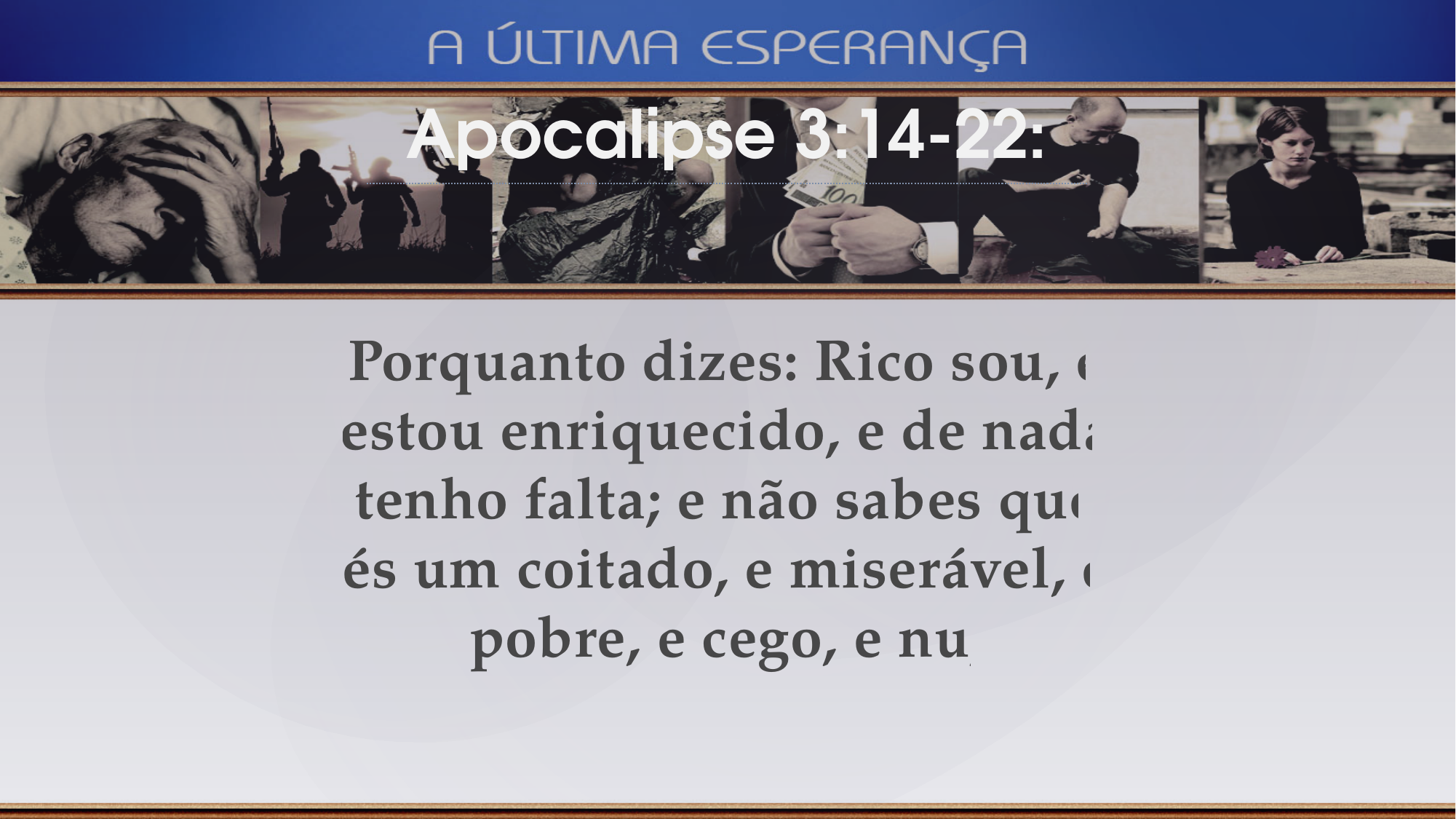

Apocalipse 3:14-22:
Porquanto dizes: Rico sou, e estou enriquecido, e de nada tenho falta; e não sabes que és um coitado, e miserável, e pobre, e cego, e nu;